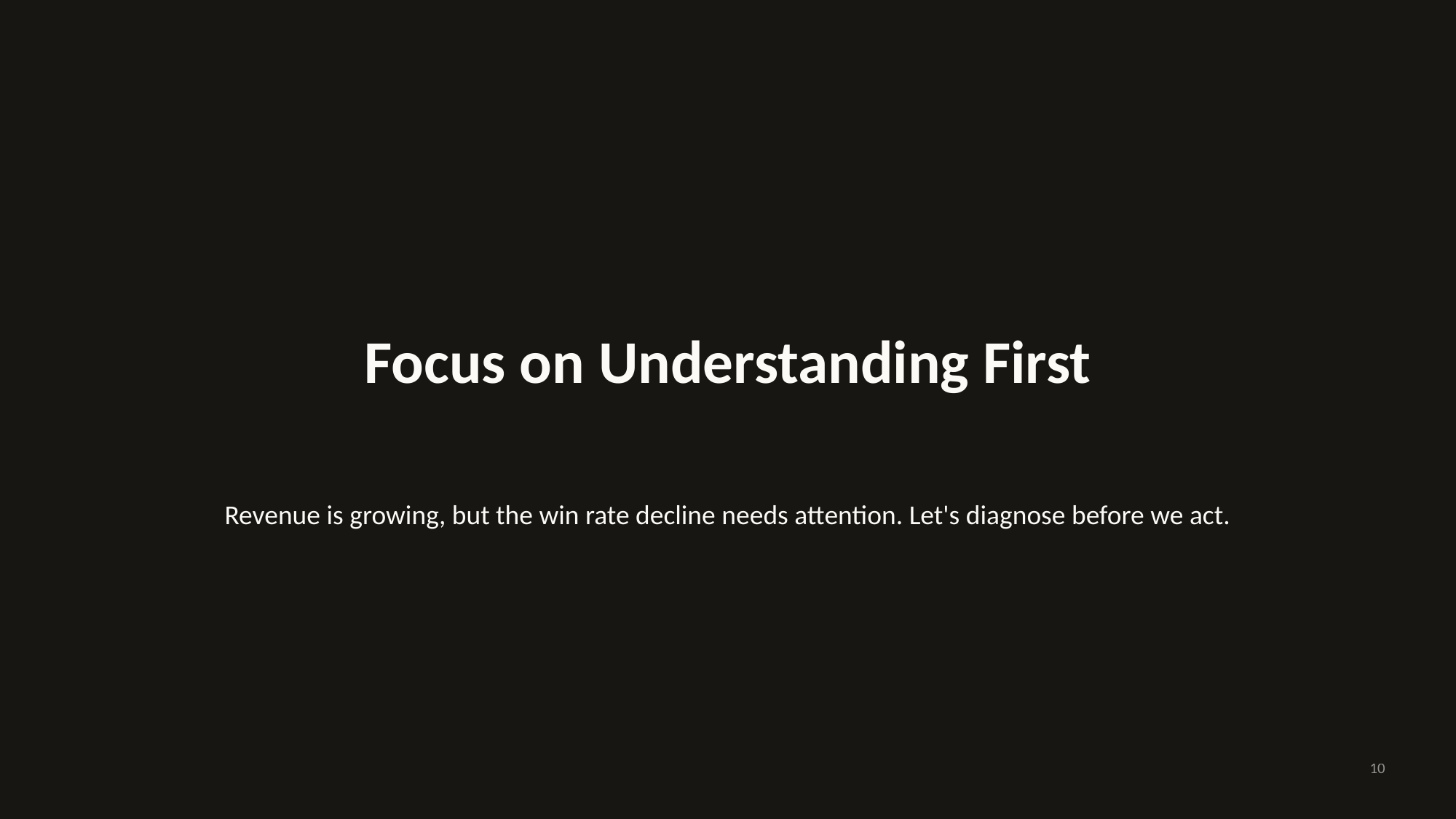

Focus on Understanding First
Revenue is growing, but the win rate decline needs attention. Let's diagnose before we act.
10